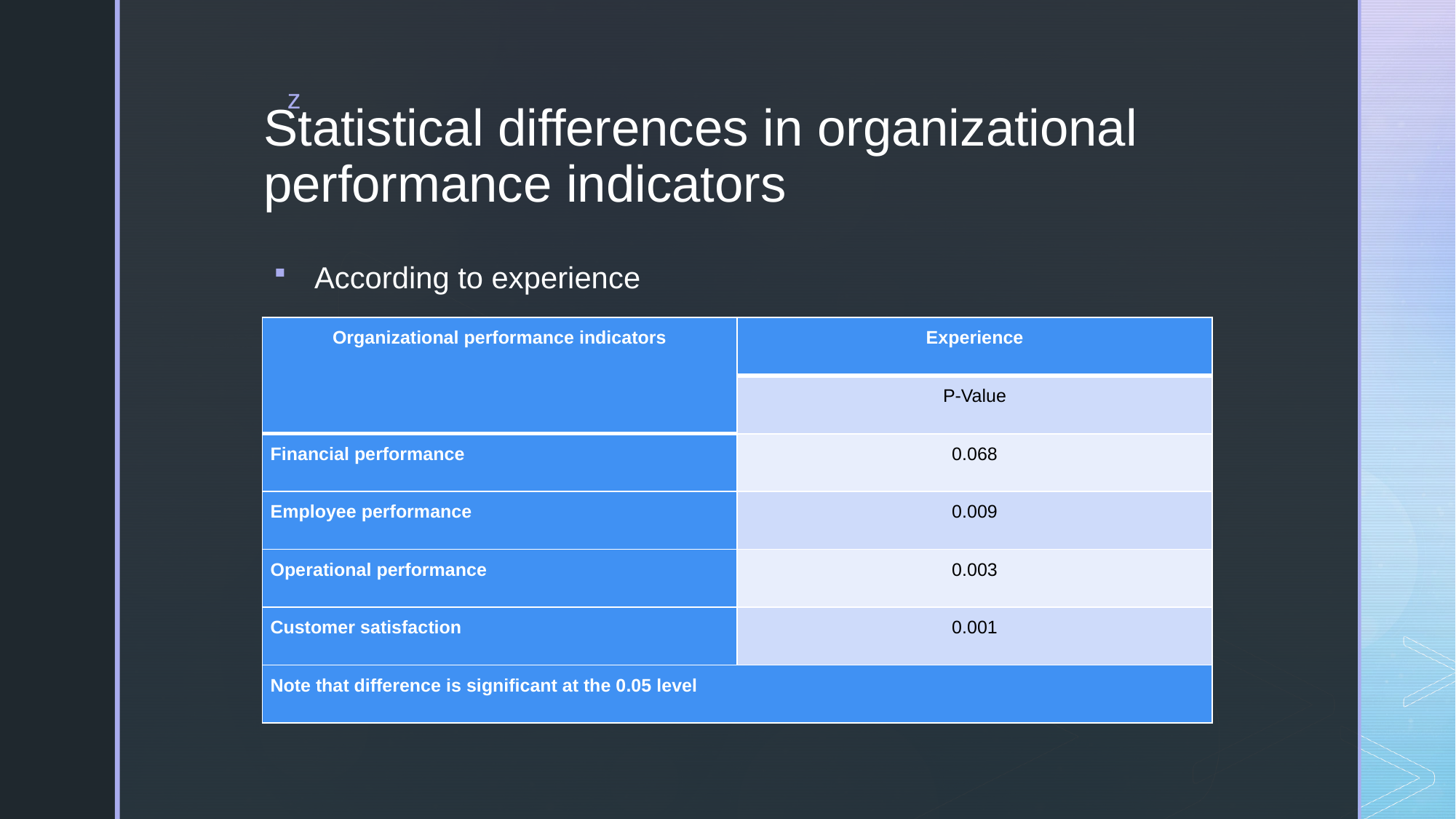

# Statistical differences in organizational performance indicators
According to experience
| Organizational performance indicators | Experience |
| --- | --- |
|  | P-Value |
| Financial performance | 0.068 |
| Employee performance | 0.009 |
| Operational performance | 0.003 |
| Customer satisfaction | 0.001 |
| Note that difference is significant at the 0.05 level |  |